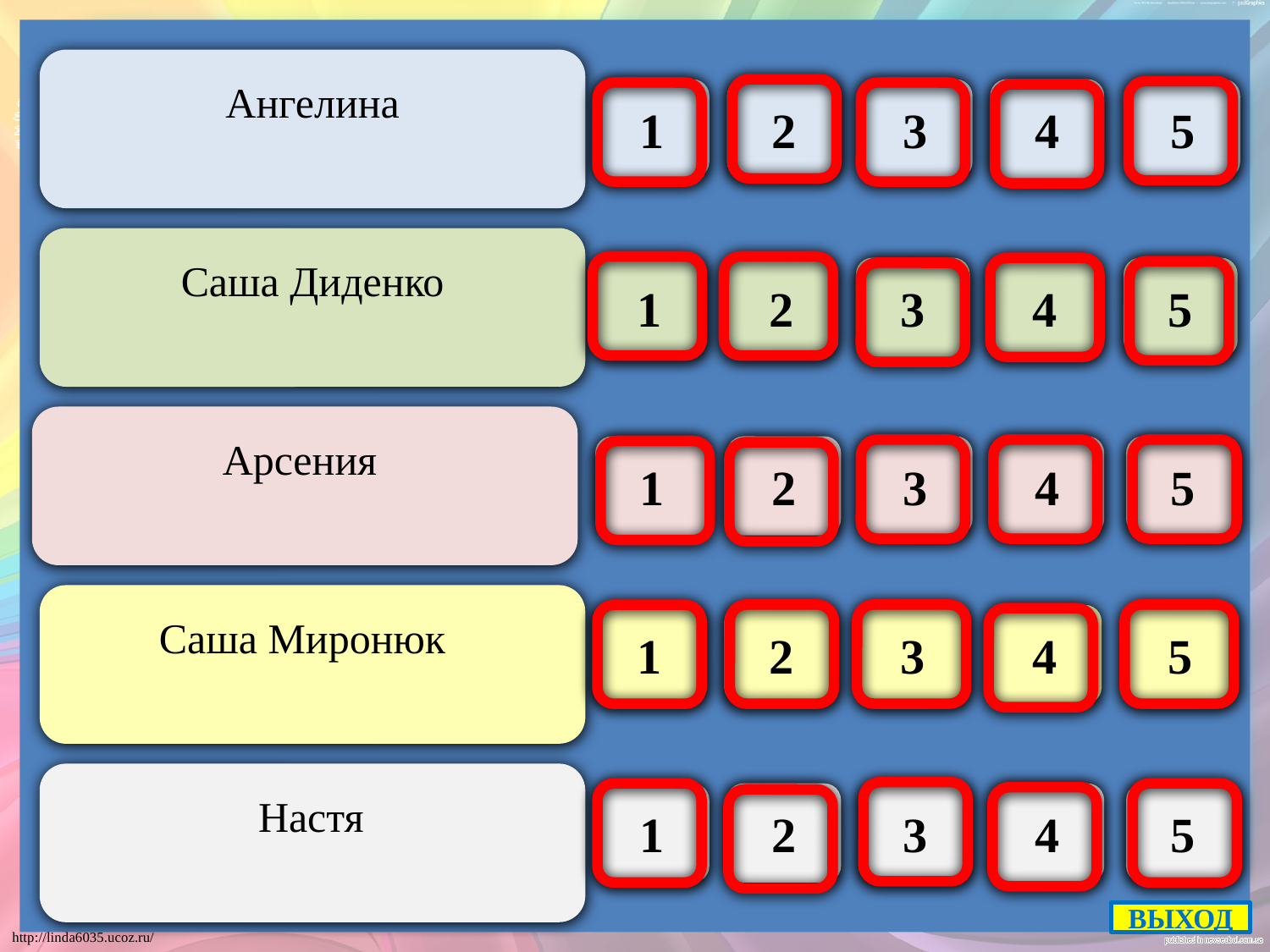

Ангелина
1
2

3
4
5

Саша Диденко

1
2
3
4

5

Арсения
1
2
3
4
5

Саша Миронюк

1
2
3
4
5

Настя

1

2
3
4
5

ВЫХОД